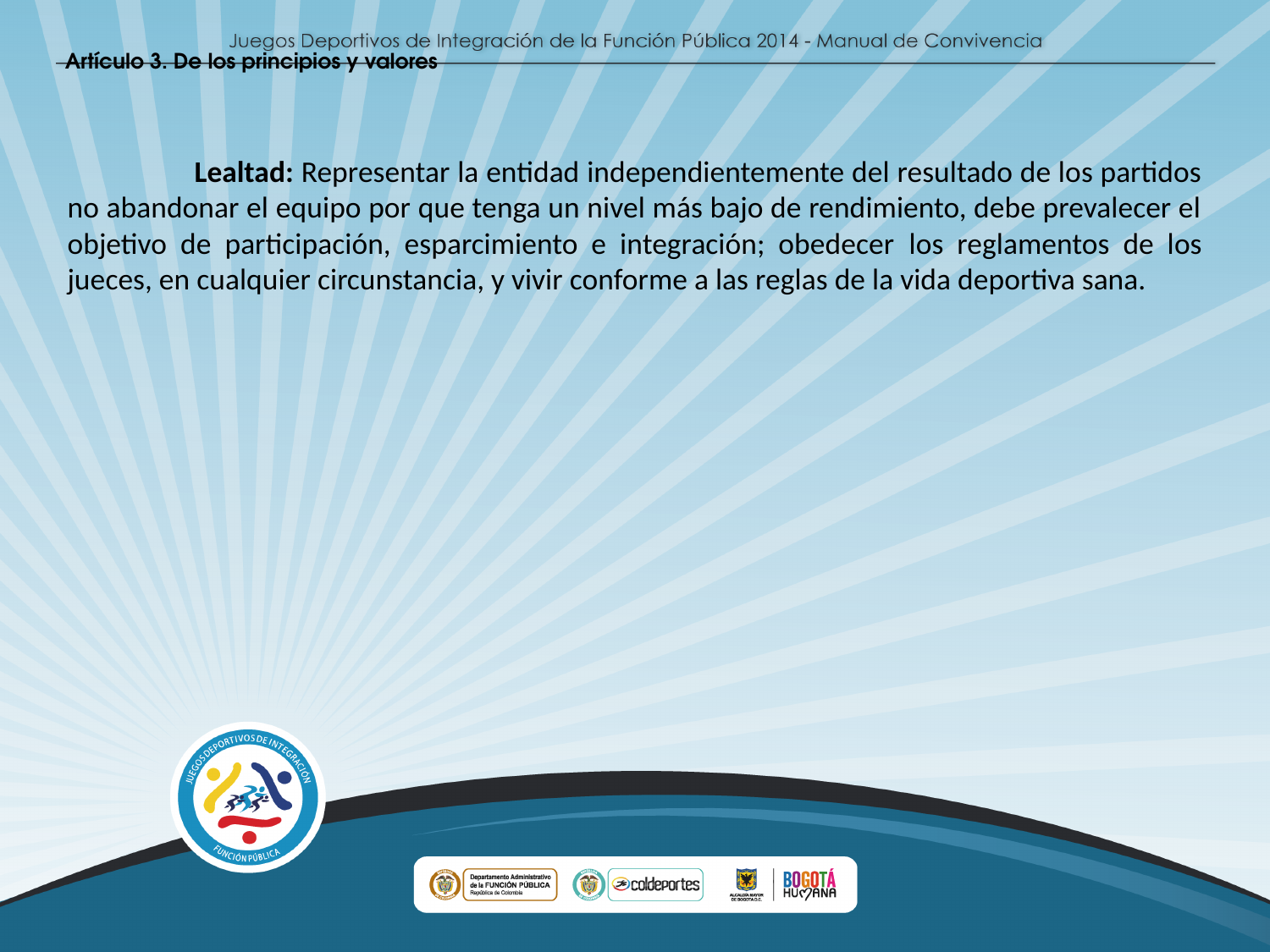

Artículo 3. De los principios y valores
	Lealtad: Representar la entidad independientemente del resultado de los partidos no abandonar el equipo por que tenga un nivel más bajo de rendimiento, debe prevalecer el objetivo de participación, esparcimiento e integración; obedecer los reglamentos de los jueces, en cualquier circunstancia, y vivir conforme a las reglas de la vida deportiva sana.